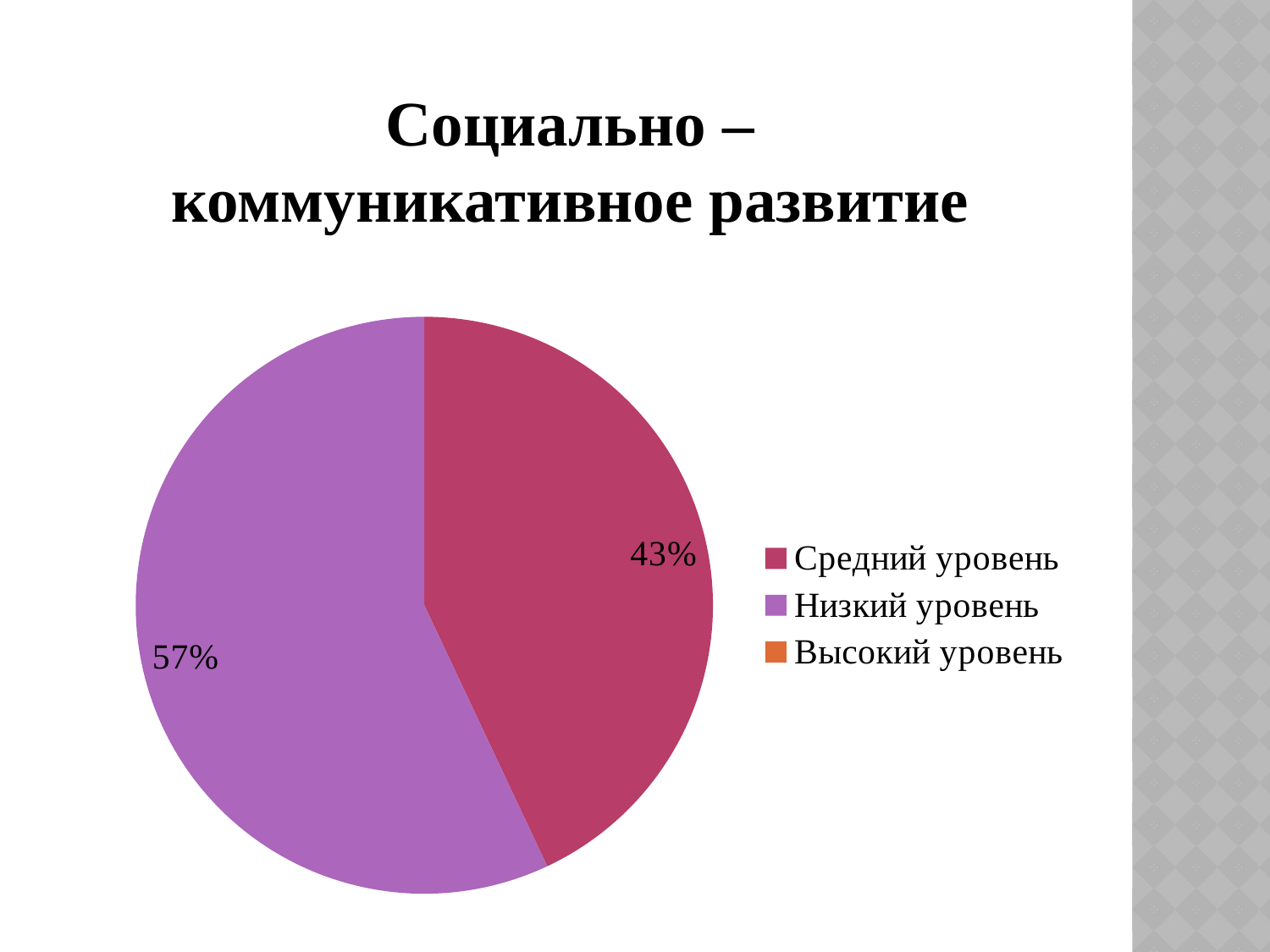

Социально – коммуникативное развитие

### Chart

| Category | Социально – коммуникативное развитие |
|---|---|
| Средний уровень | 0.4300000000000001 |
| Низкий уровень | 0.57 |
| Высокий уровень | 0.0 |